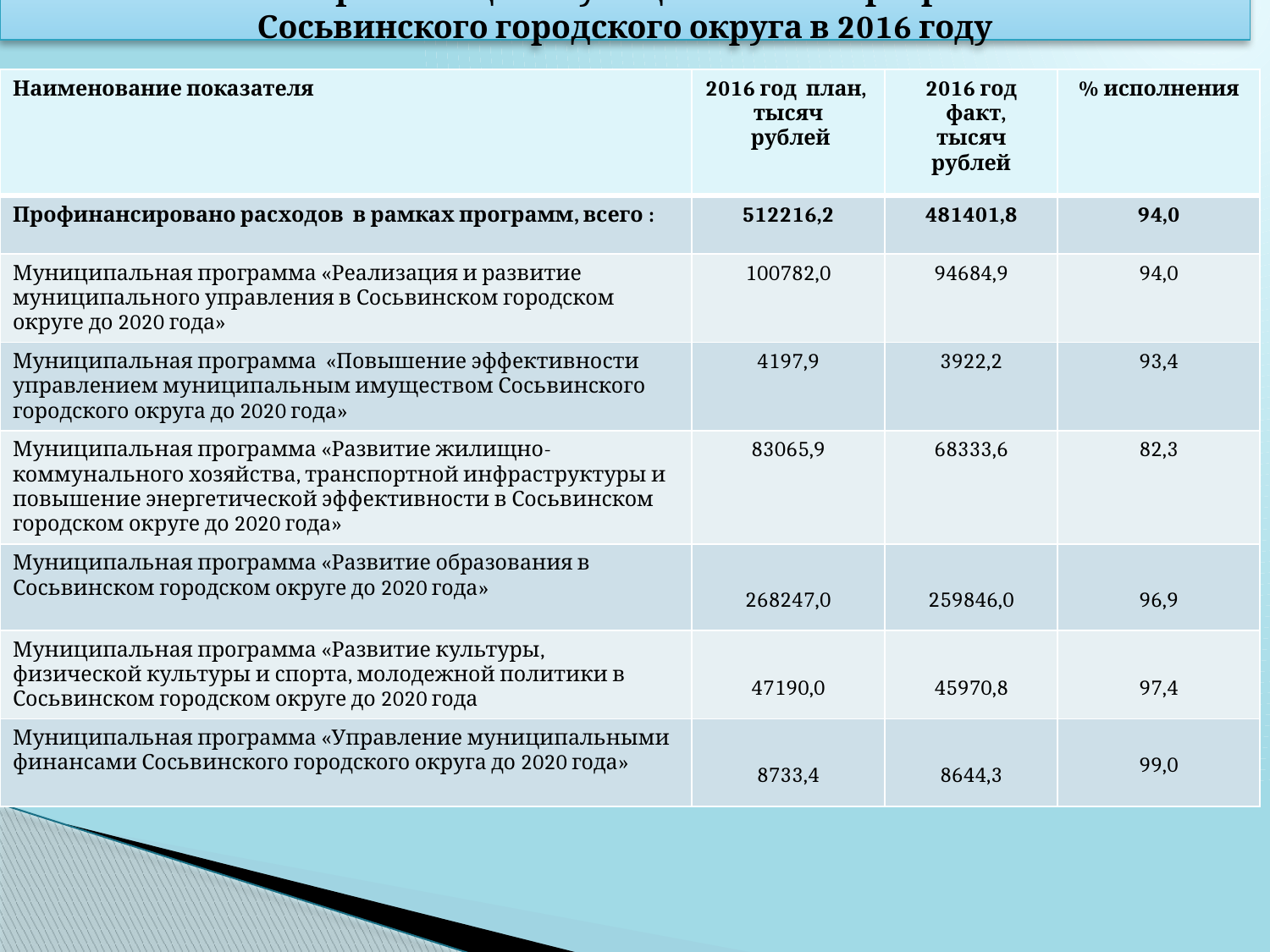

Итоги реализации  муниципальных программ
Сосьвинского городского округа в 2016 году
| Наименование показателя | 2016 год план, тысяч рублей | 2016 год факт, тысяч рублей | % исполнения |
| --- | --- | --- | --- |
| Профинансировано расходов в рамках программ, всего : | 512216,2 | 481401,8 | 94,0 |
| Муниципальная программа «Реализация и развитие муниципального управления в Сосьвинском городском округе до 2020 года» | 100782,0 | 94684,9 | 94,0 |
| Муниципальная программа «Повышение эффективности управлением муниципальным имуществом Сосьвинского городского округа до 2020 года» | 4197,9 | 3922,2 | 93,4 |
| Муниципальная программа «Развитие жилищно-коммунального хозяйства, транспортной инфраструктуры и повышение энергетической эффективности в Сосьвинском городском округе до 2020 года» | 83065,9 | 68333,6 | 82,3 |
| Муниципальная программа «Развитие образования в Сосьвинском городском округе до 2020 года» | 268247,0 | 259846,0 | 96,9 |
| Муниципальная программа «Развитие культуры, физической культуры и спорта, молодежной политики в Сосьвинском городском округе до 2020 года | 47190,0 | 45970,8 | 97,4 |
| Муниципальная программа «Управление муниципальными финансами Сосьвинского городского округа до 2020 года» | 8733,4 | 8644,3 | 99,0 |